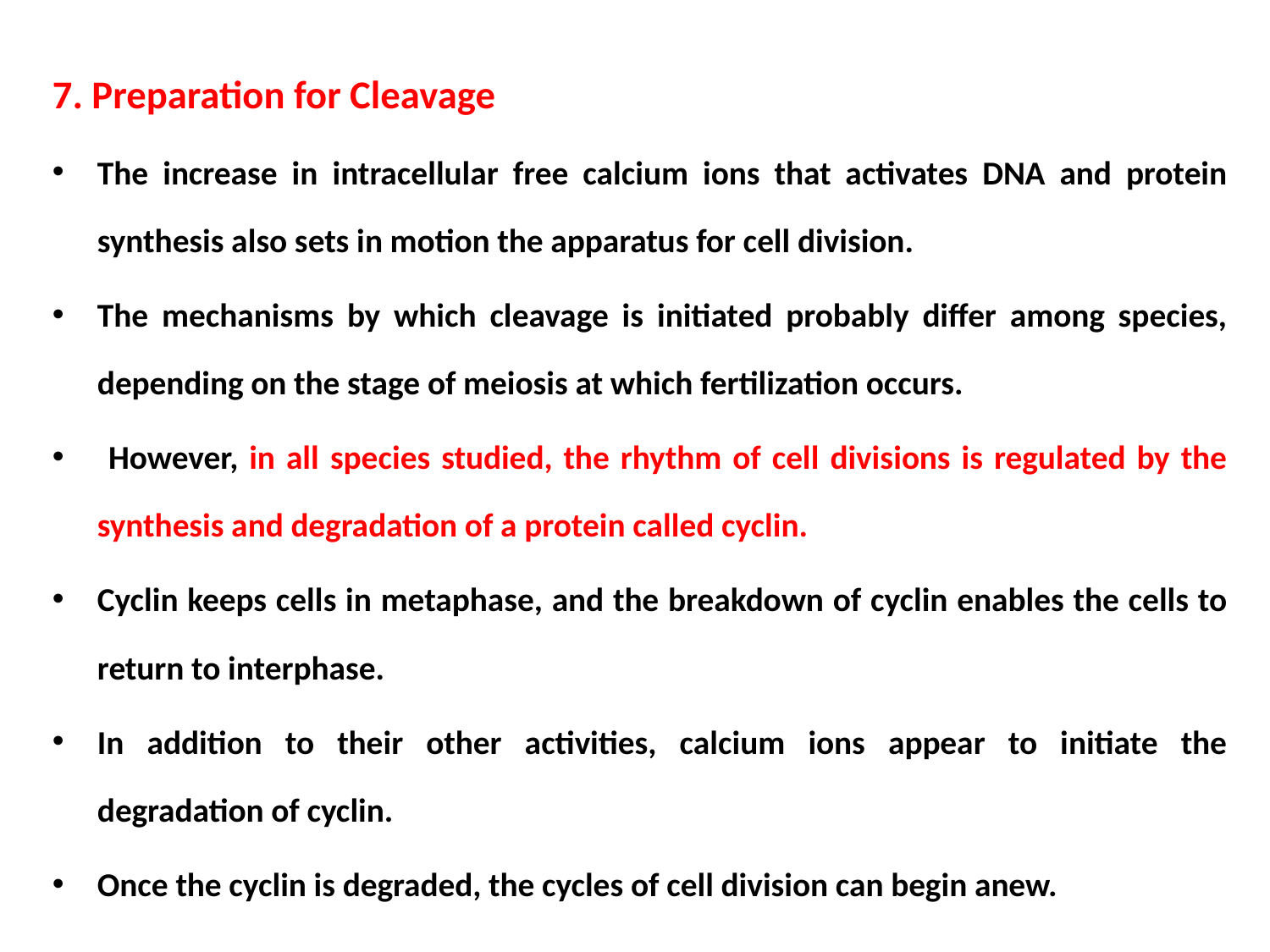

7. Preparation for Cleavage
The increase in intracellular free calcium ions that activates DNA and protein synthesis also sets in motion the apparatus for cell division.
The mechanisms by which cleavage is initiated probably differ among species, depending on the stage of meiosis at which fertilization occurs.
 However, in all species studied, the rhythm of cell divisions is regulated by the synthesis and degradation of a protein called cyclin.
Cyclin keeps cells in metaphase, and the breakdown of cyclin enables the cells to return to interphase.
In addition to their other activities, calcium ions appear to initiate the degradation of cyclin.
Once the cyclin is degraded, the cycles of cell division can begin anew.